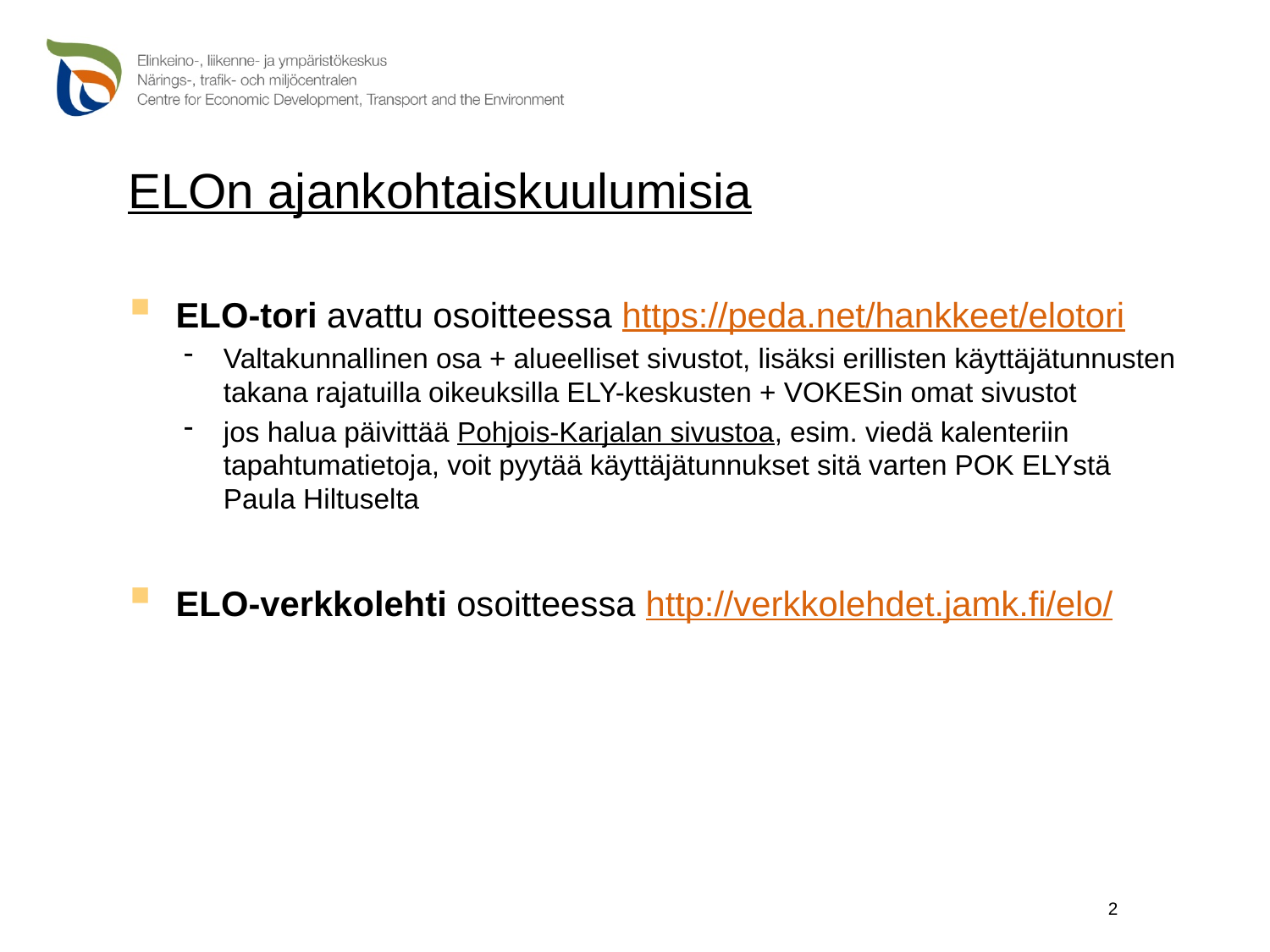

# ELOn ajankohtaiskuulumisia
ELO-tori avattu osoitteessa https://peda.net/hankkeet/elotori
Valtakunnallinen osa + alueelliset sivustot, lisäksi erillisten käyttäjätunnusten takana rajatuilla oikeuksilla ELY-keskusten + VOKESin omat sivustot
jos halua päivittää Pohjois-Karjalan sivustoa, esim. viedä kalenteriin tapahtumatietoja, voit pyytää käyttäjätunnukset sitä varten POK ELYstä Paula Hiltuselta

ELO-verkkolehti osoitteessa http://verkkolehdet.jamk.fi/elo/

2